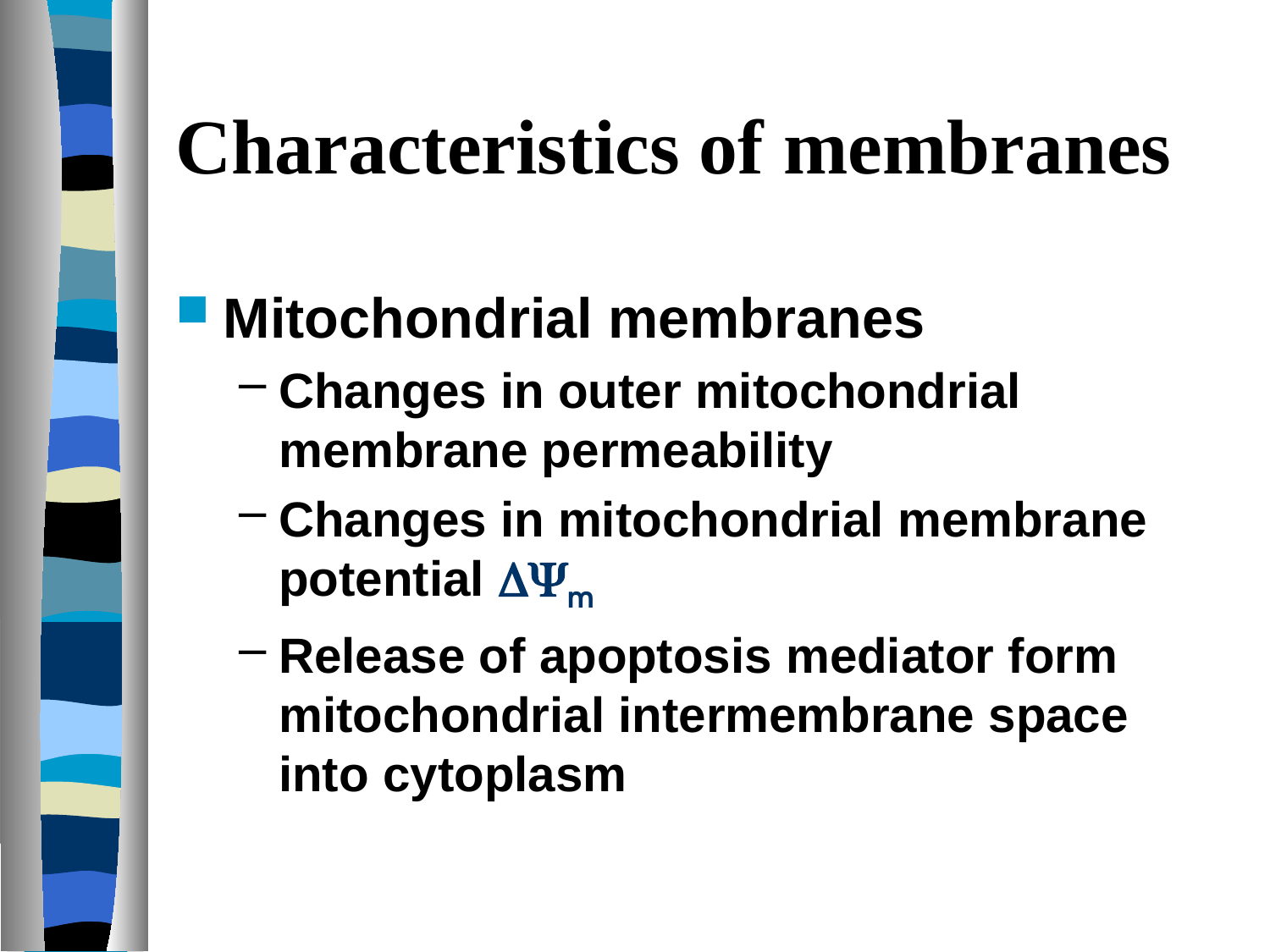

# Characteristics of membranes
Mitochondrial membranes
Changes in outer mitochondrial membrane permeability
Changes in mitochondrial membrane potential ΔΨm
Release of apoptosis mediator form mitochondrial intermembrane space into cytoplasm